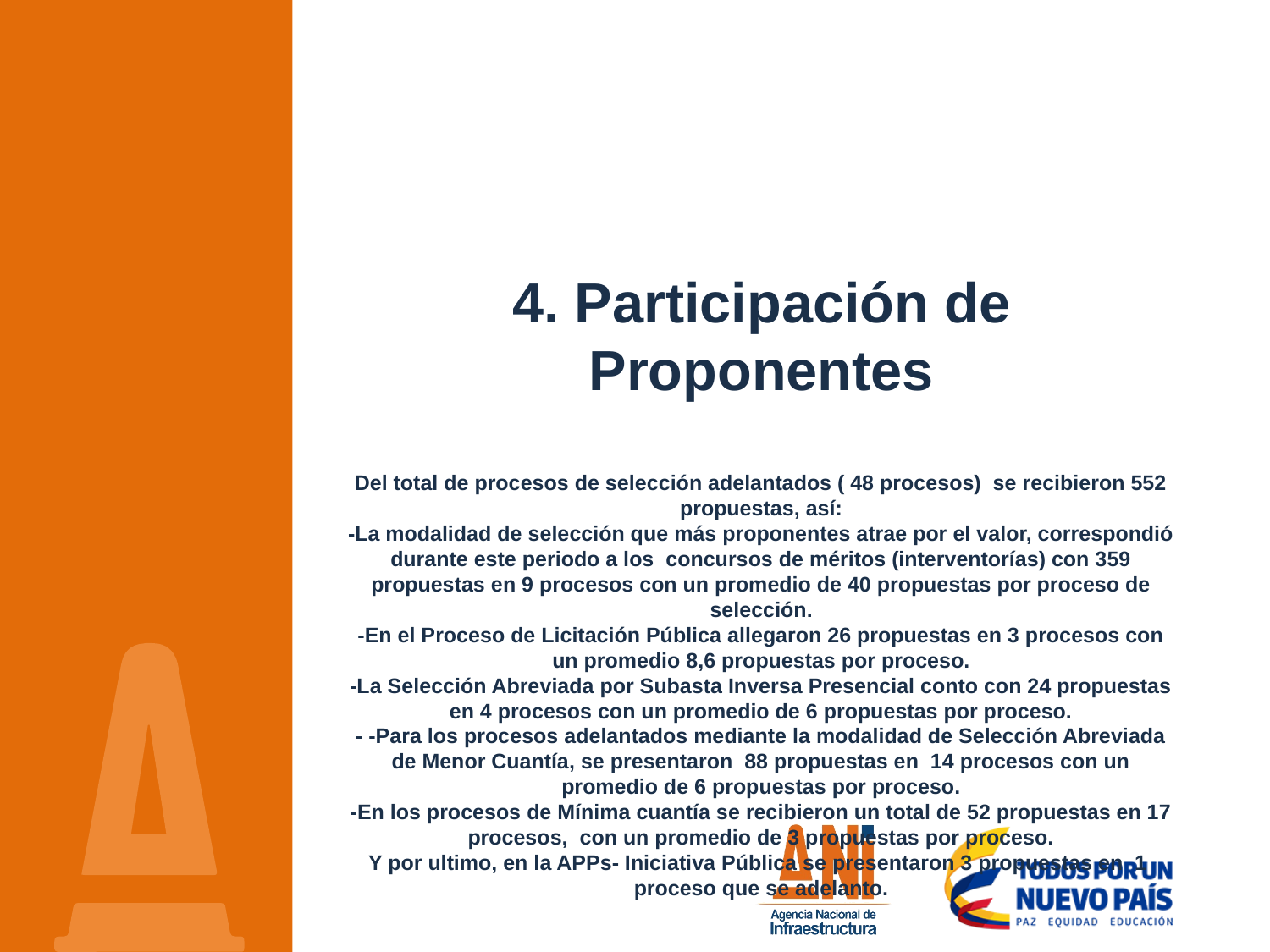

# 4. Participación de Proponentes Del total de procesos de selección adelantados ( 48 procesos)  se recibieron 552 propuestas, así: -La modalidad de selección que más proponentes atrae por el valor, correspondió durante este periodo a los  concursos de méritos (interventorías) con 359 propuestas en 9 procesos con un promedio de 40 propuestas por proceso de selección. -En el Proceso de Licitación Pública allegaron 26 propuestas en 3 procesos con un promedio 8,6 propuestas por proceso. -La Selección Abreviada por Subasta Inversa Presencial conto con 24 propuestas en 4 procesos con un promedio de 6 propuestas por proceso. - -Para los procesos adelantados mediante la modalidad de Selección Abreviada de Menor Cuantía, se presentaron  88 propuestas en  14 procesos con un promedio de 6 propuestas por proceso. -En los procesos de Mínima cuantía se recibieron un total de 52 propuestas en 17 procesos,  con un promedio de 3 propuestas por proceso. Y por ultimo, en la APPs- Iniciativa Pública se presentaron 3 propuestas en  1  proceso que se adelanto.